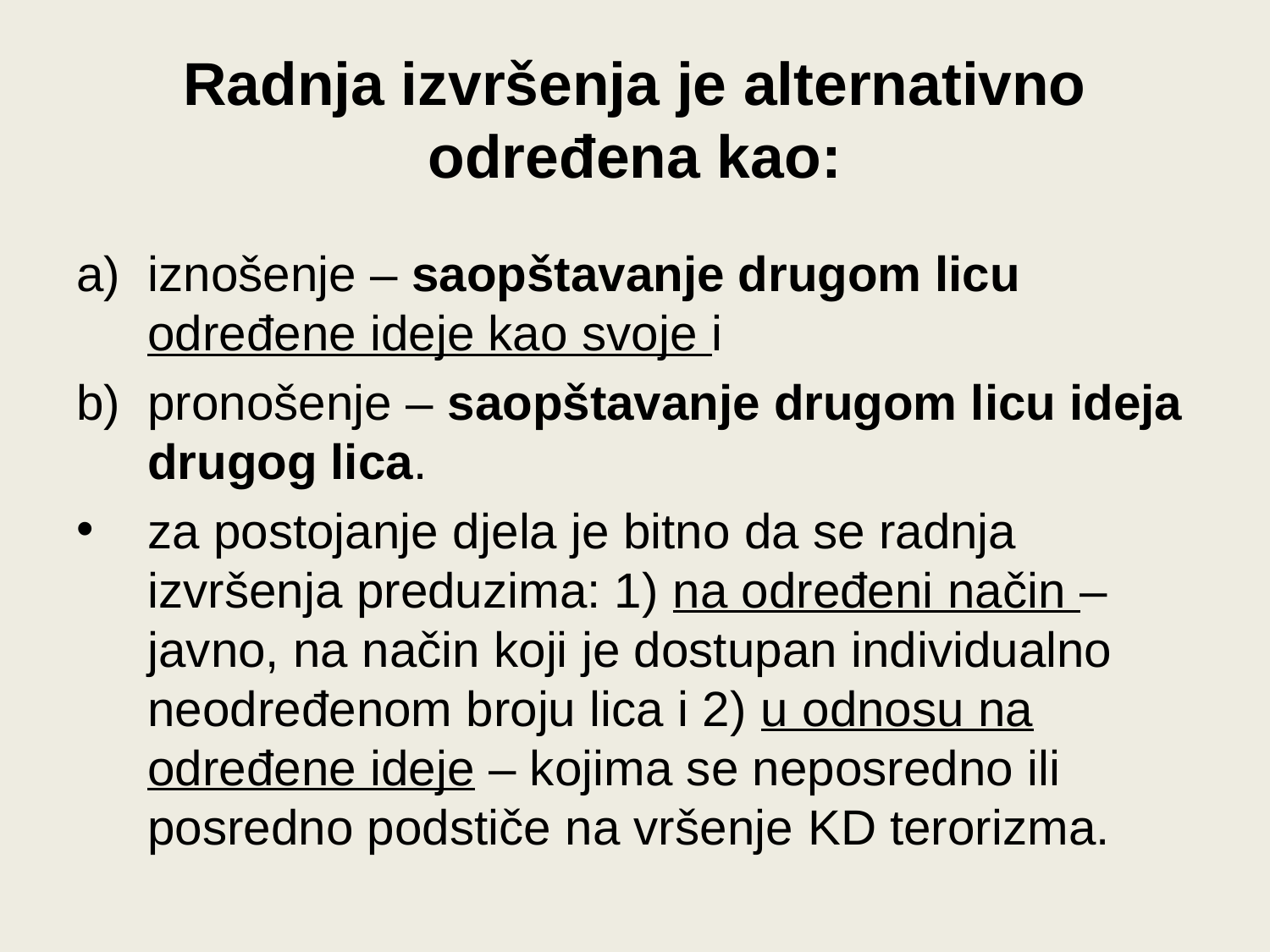

# Radnja izvršenja je alternativno određena kao:
iznošenje – saopštavanje drugom licu određene ideje kao svoje i
pronošenje – saopštavanje drugom licu ideja drugog lica.
za postojanje djela je bitno da se radnja izvršenja preduzima: 1) na određeni način – javno, na način koji je dostupan individualno neodređenom broju lica i 2) u odnosu na određene ideje – kojima se neposredno ili posredno podstiče na vršenje KD terorizma.